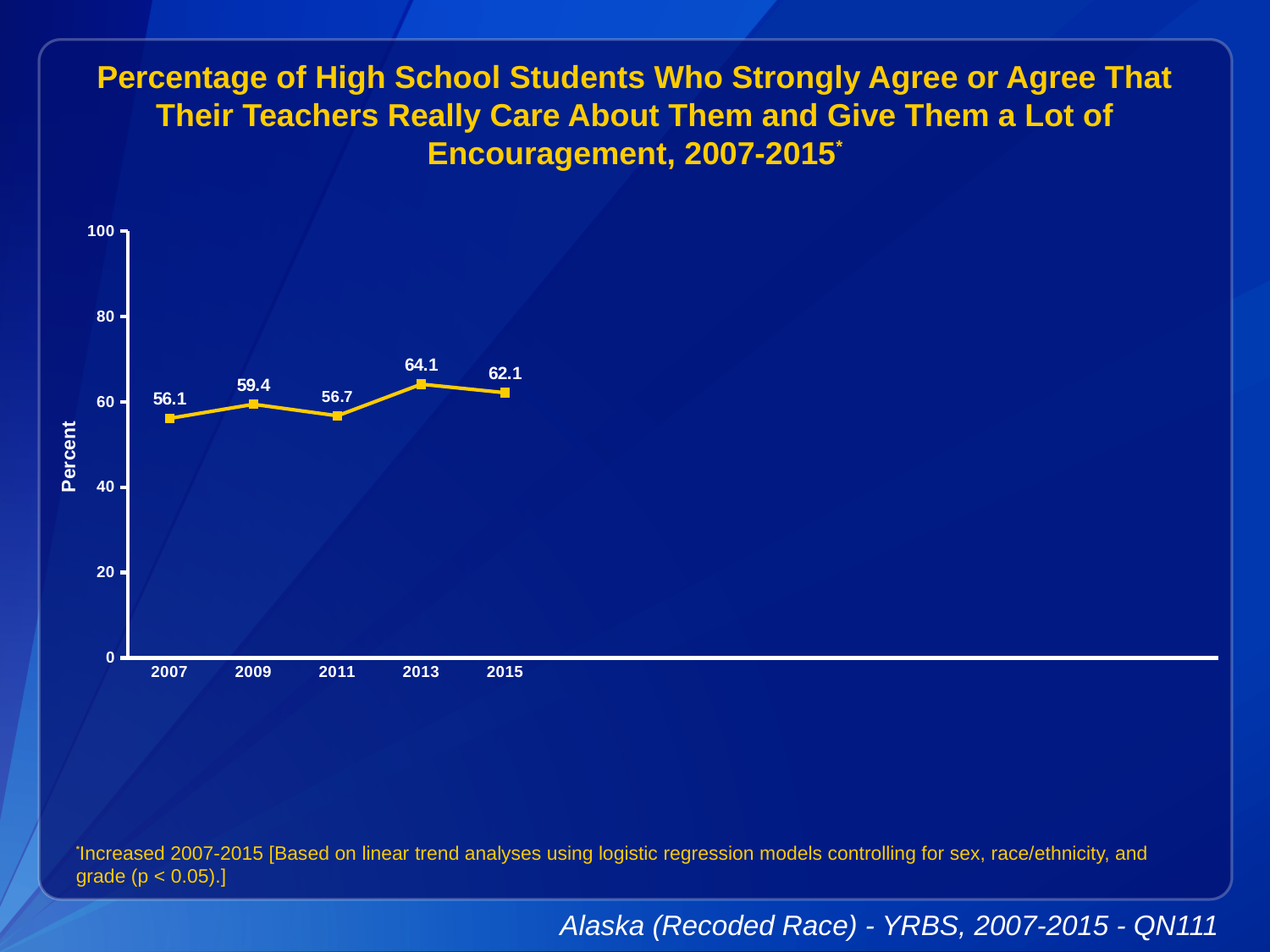

Percentage of High School Students Who Strongly Agree or Agree That Their Teachers Really Care About Them and Give Them a Lot of Encouragement, 2007-2015*

### Chart

| Category | Series 1 |
|---|---|
| 2007 | 56.1 |
| 2009 | 59.4 |
| 2011 | 56.7 |
| 2013 | 64.1 |
| 2015 | 62.1 |
|  | None |
|  | None |
|  | None |
|  | None |
|  | None |
|  | None |
|  | None |
|  | None |
*Increased 2007-2015 [Based on linear trend analyses using logistic regression models controlling for sex, race/ethnicity, and grade (p < 0.05).]
Alaska (Recoded Race) - YRBS, 2007-2015 - QN111